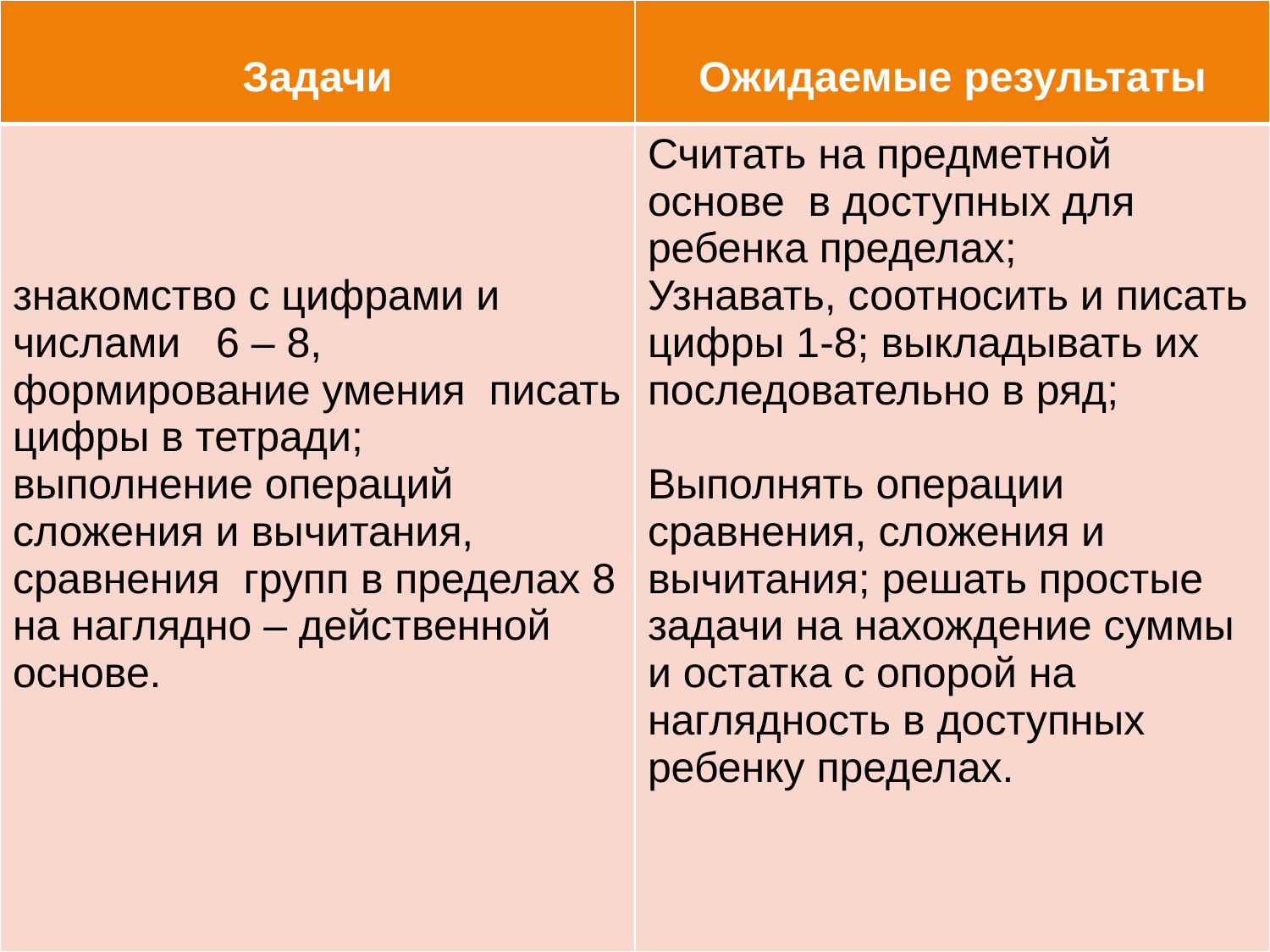

#
| Задачи | Ожидаемые результаты |
| --- | --- |
| знакомство с цифрами и числами 6 – 8, формирование умения писать цифры в тетради; выполнение операций сложения и вычитания, сравнения групп в пределах 8 на наглядно – действенной основе. | Считать на предметной основе в доступных для ребенка пределах; Узнавать, соотносить и писать цифры 1-8; выкладывать их последовательно в ряд; Выполнять операции сравнения, сложения и вычитания; решать простые задачи на нахождение суммы и остатка с опорой на наглядность в доступных ребенку пределах. |